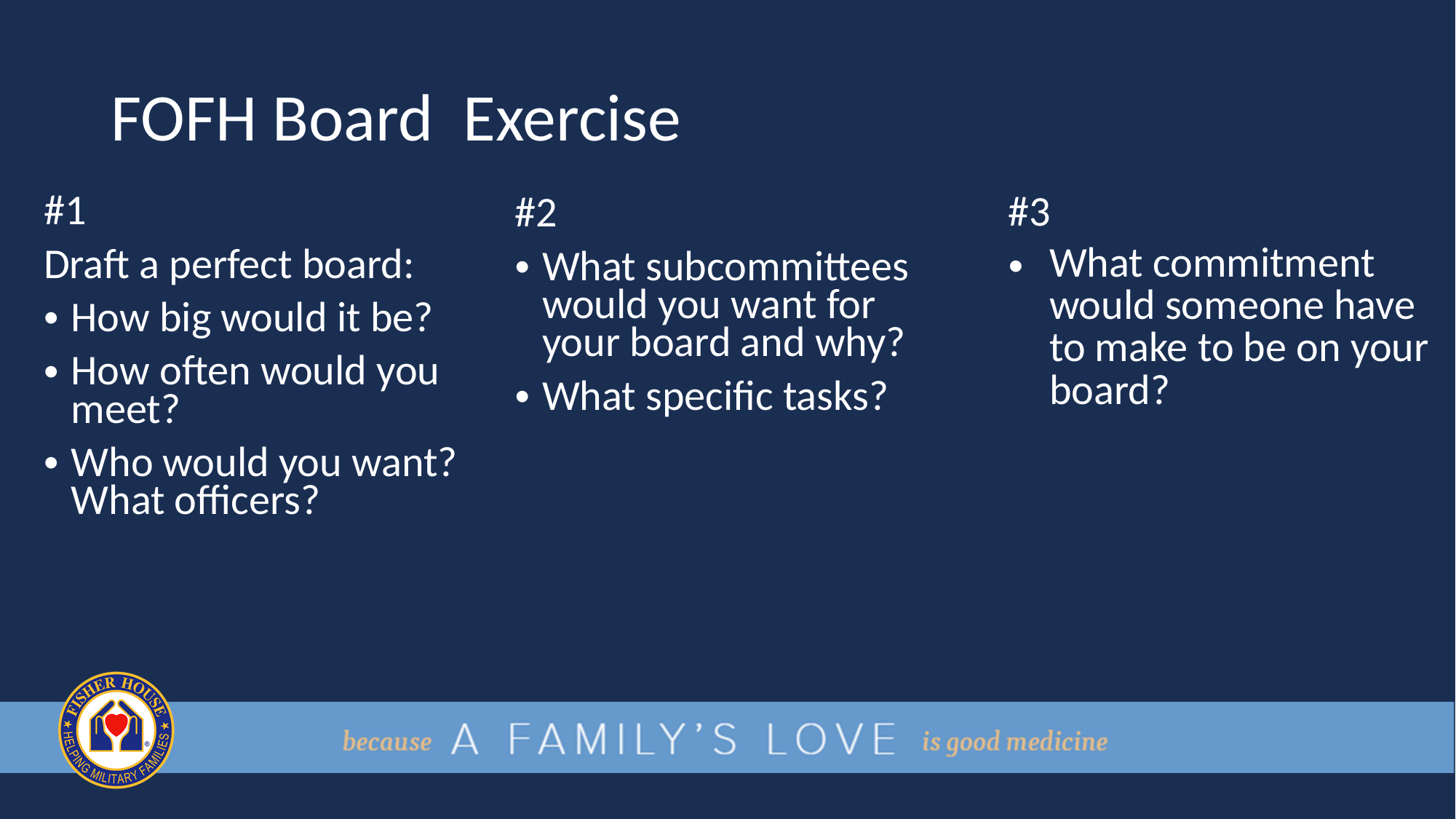

# FOFH Board  Exercise
#3
What commitment would someone have to make to be on your board?

#1
Draft a perfect board:
How big would it be?
How often would you meet?
Who would you want?
What officers?
#2
What subcommittees would you want for your board and why?
What specific tasks?